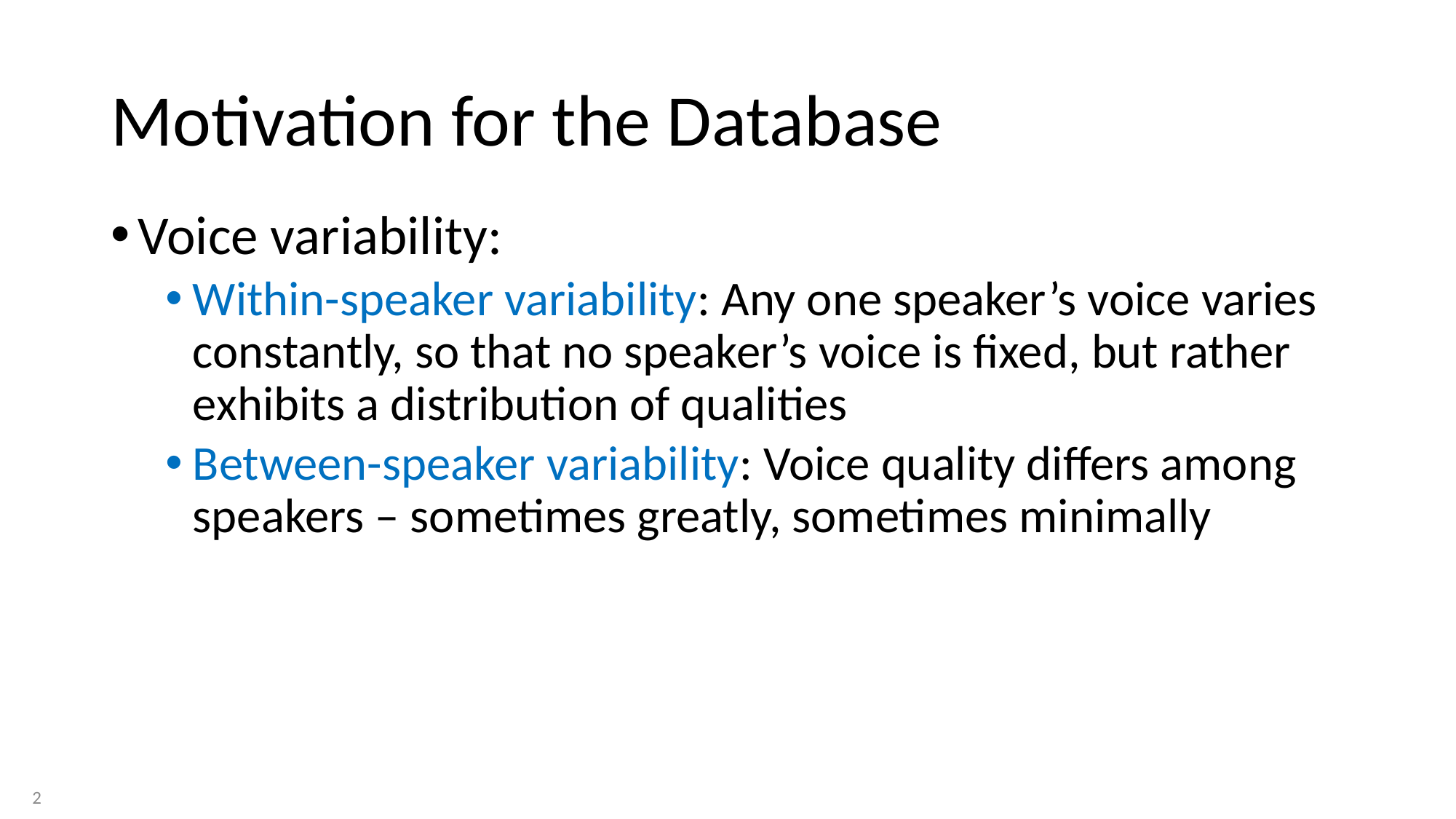

# Motivation for the Database
Voice variability:
Within-speaker variability: Any one speaker’s voice varies constantly, so that no speaker’s voice is fixed, but rather exhibits a distribution of qualities
Between-speaker variability: Voice quality differs among speakers – sometimes greatly, sometimes minimally
2